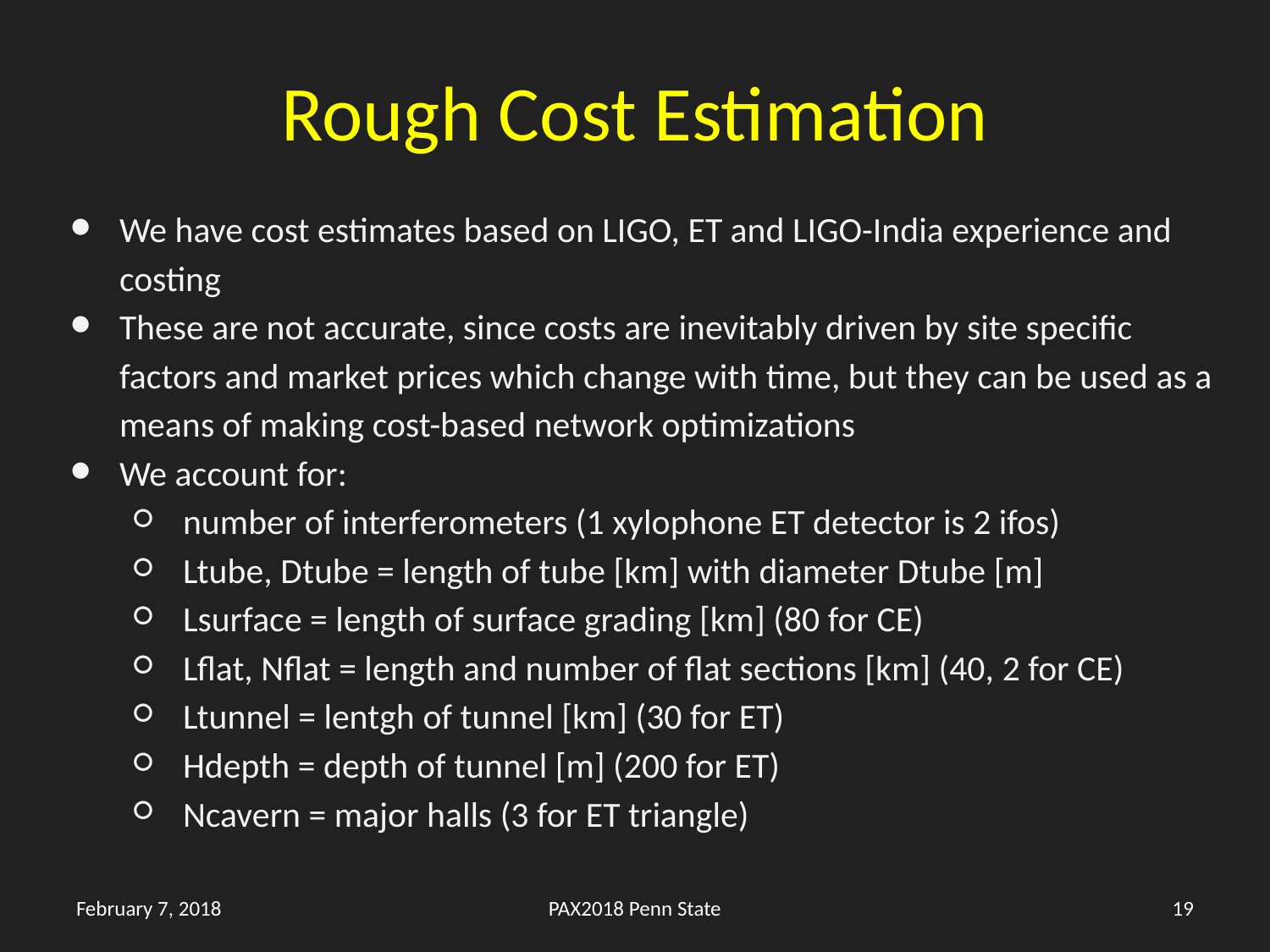

# Rough Cost Estimation
We have cost estimates based on LIGO, ET and LIGO-India experience and costing
These are not accurate, since costs are inevitably driven by site specific factors and market prices which change with time, but they can be used as a means of making cost-based network optimizations
We account for:
number of interferometers (1 xylophone ET detector is 2 ifos)
Ltube, Dtube = length of tube [km] with diameter Dtube [m]
Lsurface = length of surface grading [km] (80 for CE)
Lflat, Nflat = length and number of flat sections [km] (40, 2 for CE)
Ltunnel = lentgh of tunnel [km] (30 for ET)
Hdepth = depth of tunnel [m] (200 for ET)
Ncavern = major halls (3 for ET triangle)

February 7, 2018
PAX2018 Penn State
19